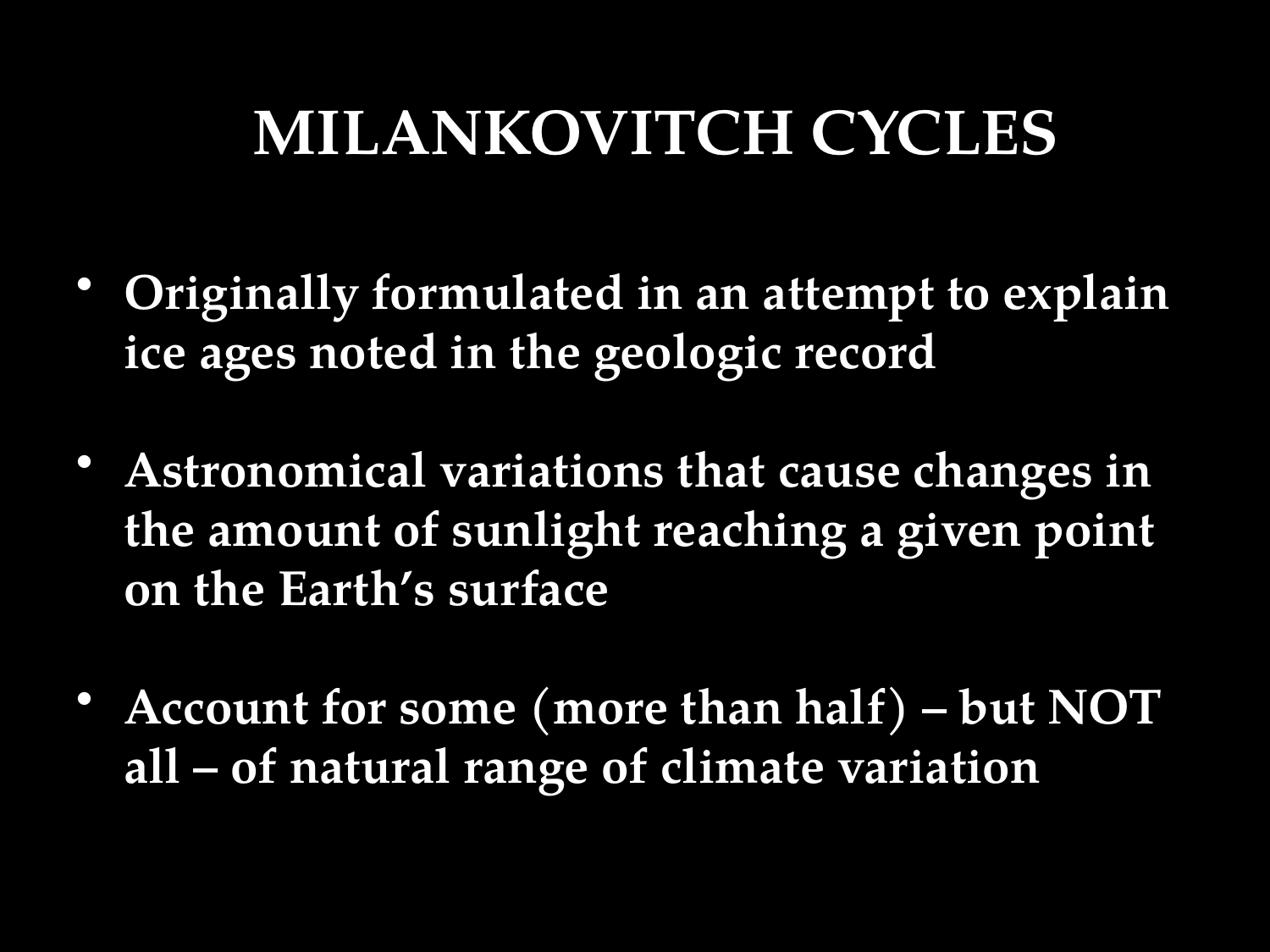

MILANKOVITCH CYCLES
Originally formulated in an attempt to explain ice ages noted in the geologic record

Astronomical variations that cause changes in the amount of sunlight reaching a given point on the Earth’s surface

Account for some (more than half) – but NOT all – of natural range of climate variation